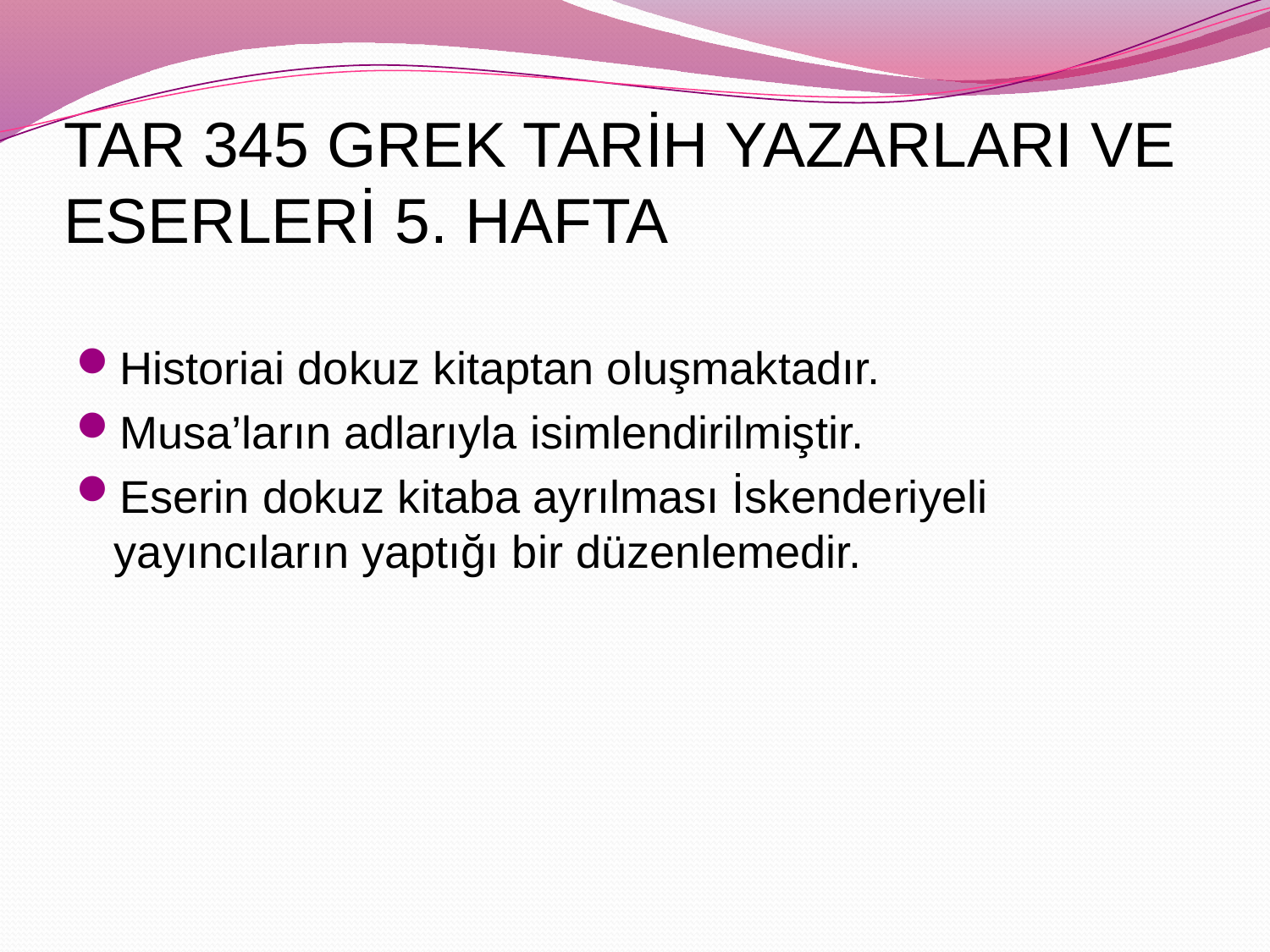

# TAR 345 GREK TARİH YAZARLARI VE ESERLERİ 5. HAFTA

Historiai dokuz kitaptan oluşmaktadır.
Musa’ların adlarıyla isimlendirilmiştir.
Eserin dokuz kitaba ayrılması İskenderiyeli yayıncıların yaptığı bir düzenlemedir.